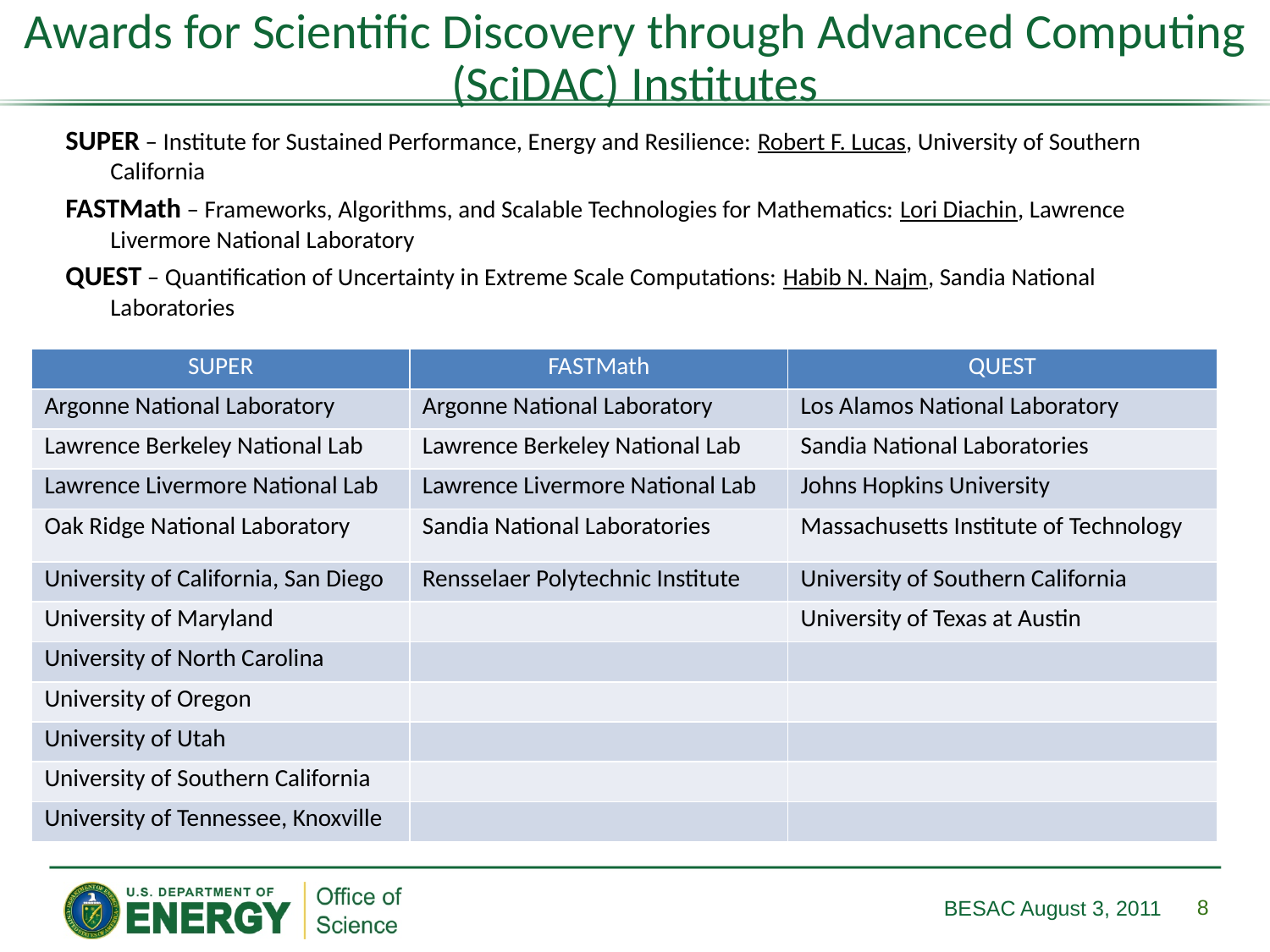

# Awards for Scientific Discovery through Advanced Computing (SciDAC) Institutes
SUPER – Institute for Sustained Performance, Energy and Resilience: Robert F. Lucas, University of Southern California
FASTMath – Frameworks, Algorithms, and Scalable Technologies for Mathematics: Lori Diachin, Lawrence Livermore National Laboratory
QUEST – Quantification of Uncertainty in Extreme Scale Computations: Habib N. Najm, Sandia National Laboratories
| SUPER | FASTMath | QUEST |
| --- | --- | --- |
| Argonne National Laboratory | Argonne National Laboratory | Los Alamos National Laboratory |
| Lawrence Berkeley National Lab | Lawrence Berkeley National Lab | Sandia National Laboratories |
| Lawrence Livermore National Lab | Lawrence Livermore National Lab | Johns Hopkins University |
| Oak Ridge National Laboratory | Sandia National Laboratories | Massachusetts Institute of Technology |
| University of California, San Diego | Rensselaer Polytechnic Institute | University of Southern California |
| University of Maryland |  | University of Texas at Austin |
| University of North Carolina |  |  |
| University of Oregon |  |  |
| University of Utah |  |  |
| University of Southern California |  |  |
| University of Tennessee, Knoxville |  |  |
8
BESAC August 3, 2011